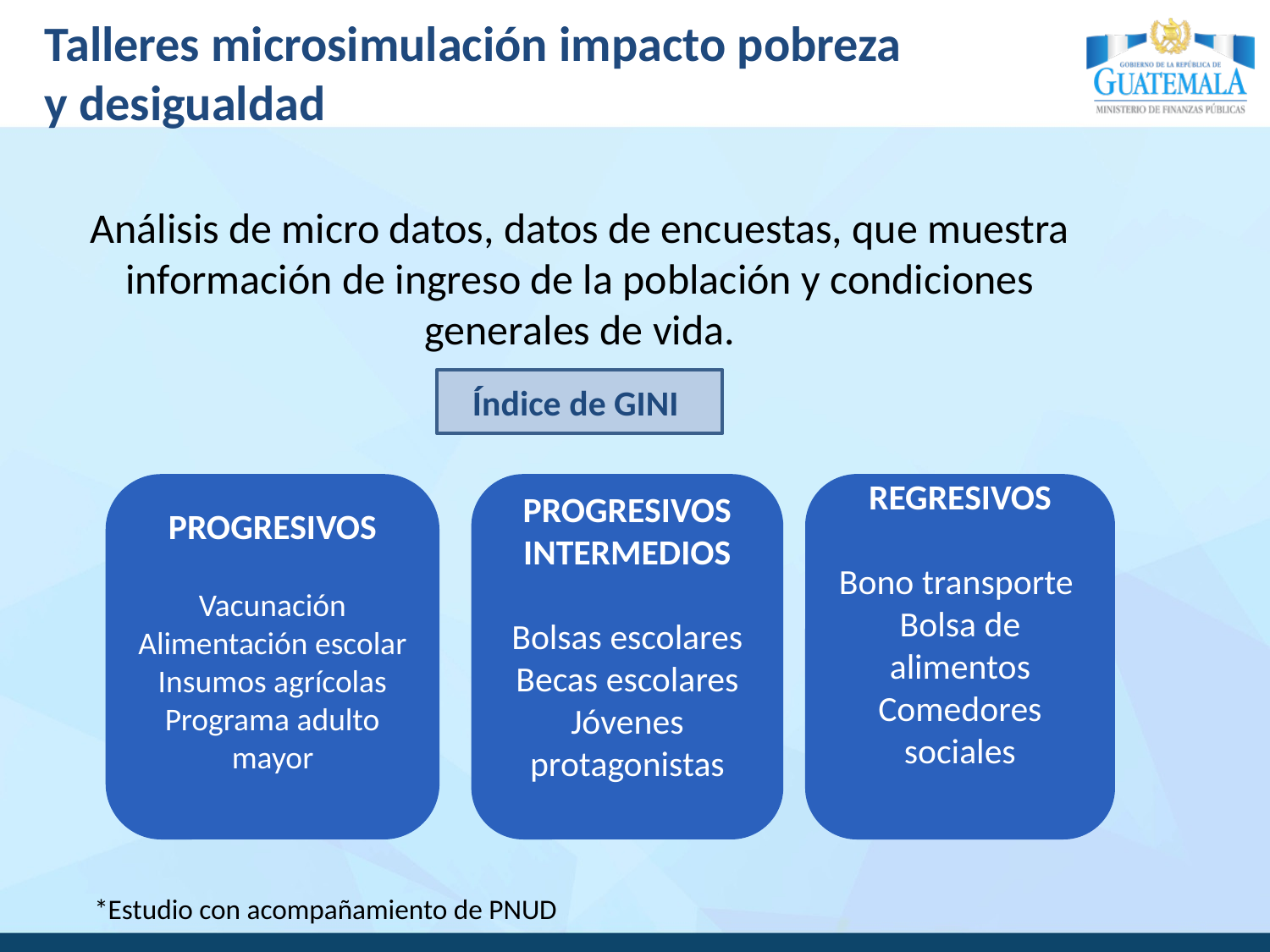

# Talleres microsimulación impacto pobreza y desigualdad
Análisis de micro datos, datos de encuestas, que muestra información de ingreso de la población y condiciones generales de vida.
Índice de GINI

REGRESIVOS

Bono transporte
Bolsa de alimentos
Comedores sociales

PROGRESIVOS

Vacunación
Alimentación escolar
Insumos agrícolas
Programa adulto mayor

PROGRESIVOS INTERMEDIOS

Bolsas escolares
Becas escolares
Jóvenes protagonistas

*Estudio con acompañamiento de PNUD